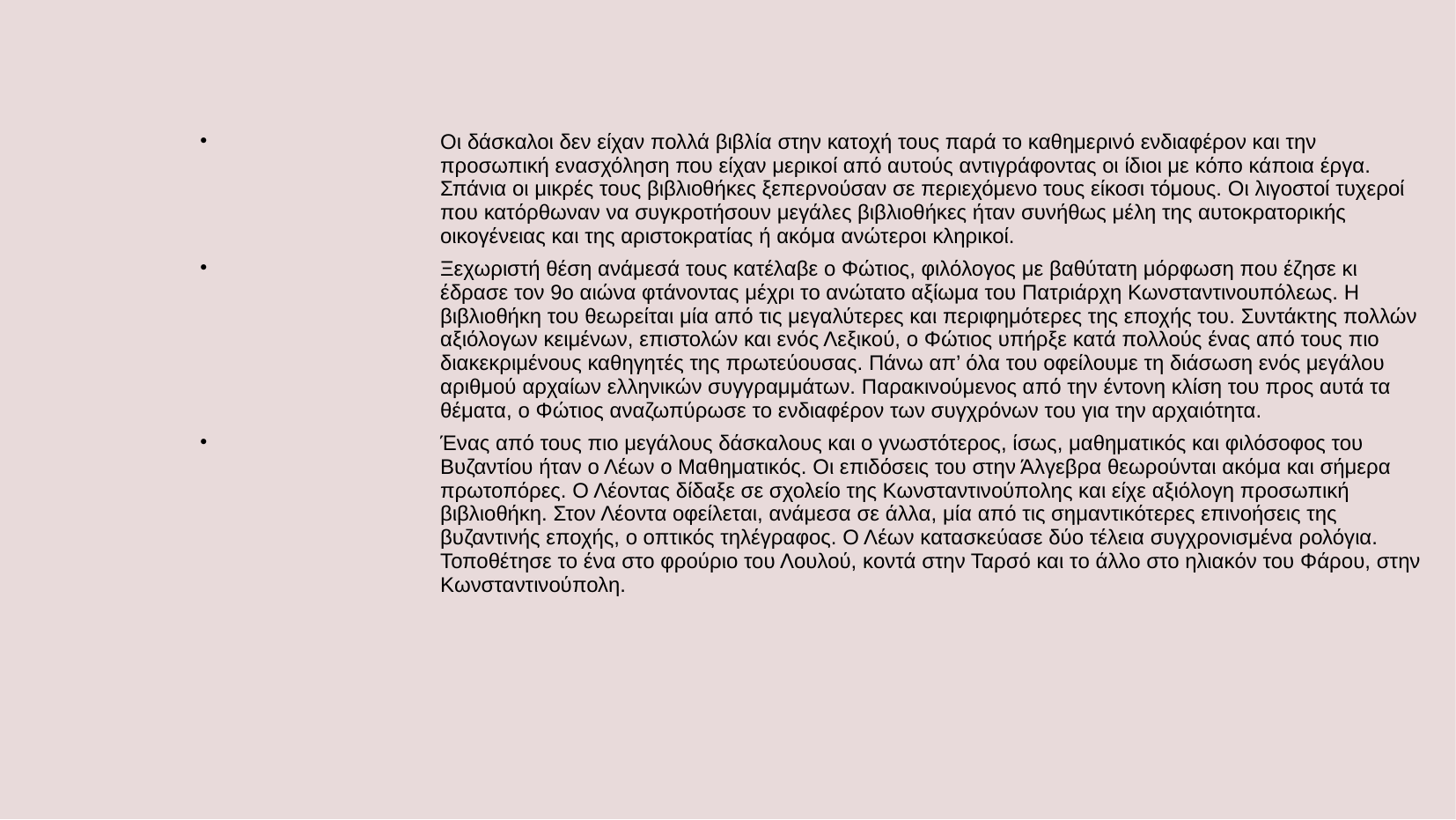

Οι δάσκαλοι δεν είχαν πολλά βιβλία στην κατοχή τους παρά το καθημερινό ενδιαφέρον και την προσωπική ενασχόληση που είχαν μερικοί από αυτούς αντιγράφοντας οι ίδιοι με κόπο κάποια έργα. Σπάνια οι μικρές τους βιβλιοθήκες ξεπερνούσαν σε περιεχόμενο τους είκοσι τόμους. Οι λιγοστοί τυχεροί που κατόρθωναν να συγκροτήσουν μεγάλες βιβλιοθήκες ήταν συνήθως μέλη της αυτοκρατορικής οικογένειας και της αριστοκρατίας ή ακόμα ανώτεροι κληρικοί.
Ξεχωριστή θέση ανάμεσά τους κατέλαβε ο Φώτιος, φιλόλογος με βαθύτατη μόρφωση που έζησε κι έδρασε τον 9ο αιώνα φτάνοντας μέχρι το ανώτατο αξίωμα του Πατριάρχη Κωνσταντινουπόλεως. Η βιβλιοθήκη του θεωρείται μία από τις μεγαλύτερες και περιφημότερες της εποχής του. Συντάκτης πολλών αξιόλογων κειμένων, επιστολών και ενός Λεξικού, ο Φώτιος υπήρξε κατά πολλούς ένας από τους πιο διακεκριμένους καθηγητές της πρωτεύουσας. Πάνω απ’ όλα του οφείλουμε τη διάσωση ενός μεγάλου αριθμού αρχαίων ελληνικών συγγραμμάτων. Παρακινούμενος από την έντονη κλίση του προς αυτά τα θέματα, ο Φώτιος αναζωπύρωσε το ενδιαφέρον των συγχρόνων του για την αρχαιότητα.
Ένας από τους πιο μεγάλους δάσκαλους και ο γνωστότερος, ίσως, μαθηματικός και φιλόσοφος του Βυζαντίου ήταν ο Λέων ο Μαθηματικός. Οι επιδόσεις του στην Άλγεβρα θεωρούνται ακόμα και σήμερα πρωτοπόρες. Ο Λέοντας δίδαξε σε σχολείο της Κωνσταντινούπολης και είχε αξιόλογη προσωπική βιβλιοθήκη. Στον Λέοντα οφείλεται, ανάμεσα σε άλλα, μία από τις σημαντικότερες επινοήσεις της βυζαντινής εποχής, ο οπτικός τηλέγραφος. Ο Λέων κατασκεύασε δύο τέλεια συγχρονισμένα ρολόγια. Τοποθέτησε το ένα στο φρούριο του Λουλού, κοντά στην Ταρσό και το άλλο στο ηλιακόν του Φάρου, στην Κωνσταντινούπολη.